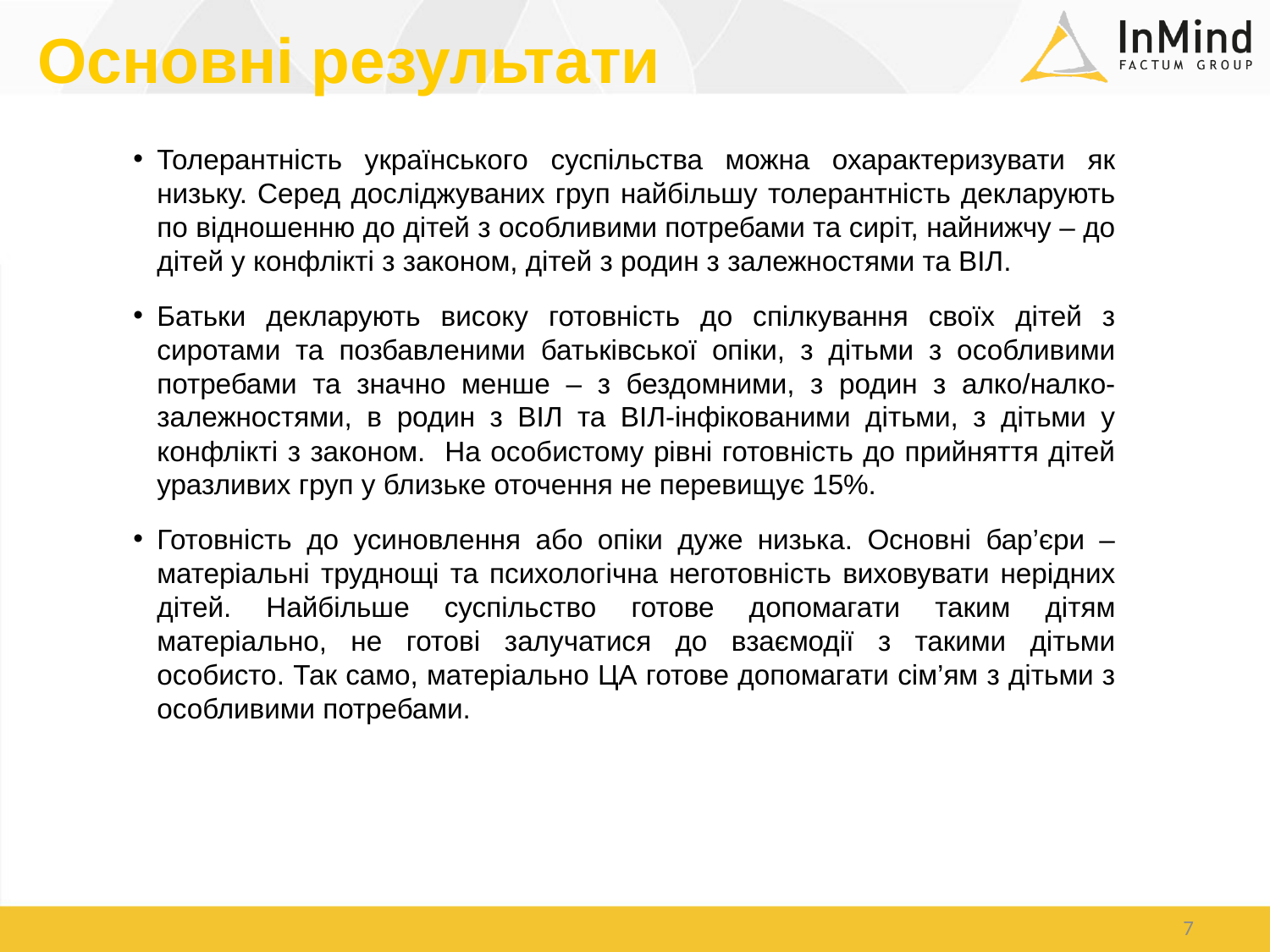

# Основні результати
Толерантність українського суспільства можна охарактеризувати як низьку. Серед досліджуваних груп найбільшу толерантність декларують по відношенню до дітей з особливими потребами та сиріт, найнижчу – до дітей у конфлікті з законом, дітей з родин з залежностями та ВІЛ.
Батьки декларують високу готовність до спілкування своїх дітей з сиротами та позбавленими батьківської опіки, з дітьми з особливими потребами та значно менше – з бездомними, з родин з алко/налко-залежностями, в родин з ВІЛ та ВІЛ-інфікованими дітьми, з дітьми у конфлікті з законом.  На особистому рівні готовність до прийняття дітей уразливих груп у близьке оточення не перевищує 15%.
Готовність до усиновлення або опіки дуже низька. Основні бар’єри – матеріальні труднощі та психологічна неготовність виховувати нерідних дітей. Найбільше суспільство готове допомагати таким дітям матеріально, не готові залучатися до взаємодії з такими дітьми особисто. Так само, матеріально ЦА готове допомагати сім’ям з дітьми з особливими потребами.
7